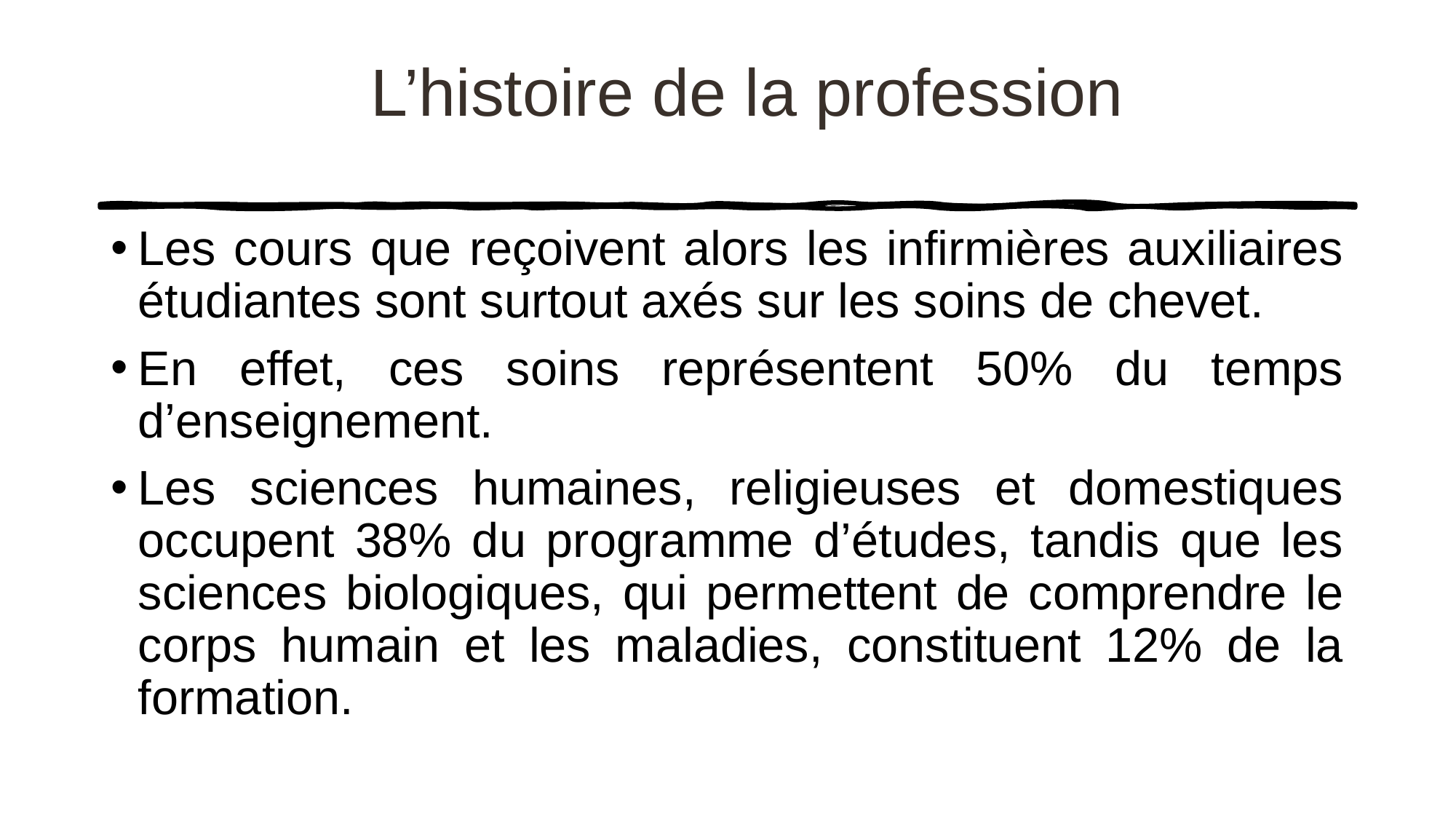

L’histoire de la profession
Les cours que reçoivent alors les infirmières auxiliaires étudiantes sont surtout axés sur les soins de chevet.
En effet, ces soins représentent 50% du temps d’enseignement.
Les sciences humaines, religieuses et domestiques occupent 38% du programme d’études, tandis que les sciences biologiques, qui permettent de comprendre le corps humain et les maladies, constituent 12% de la formation.